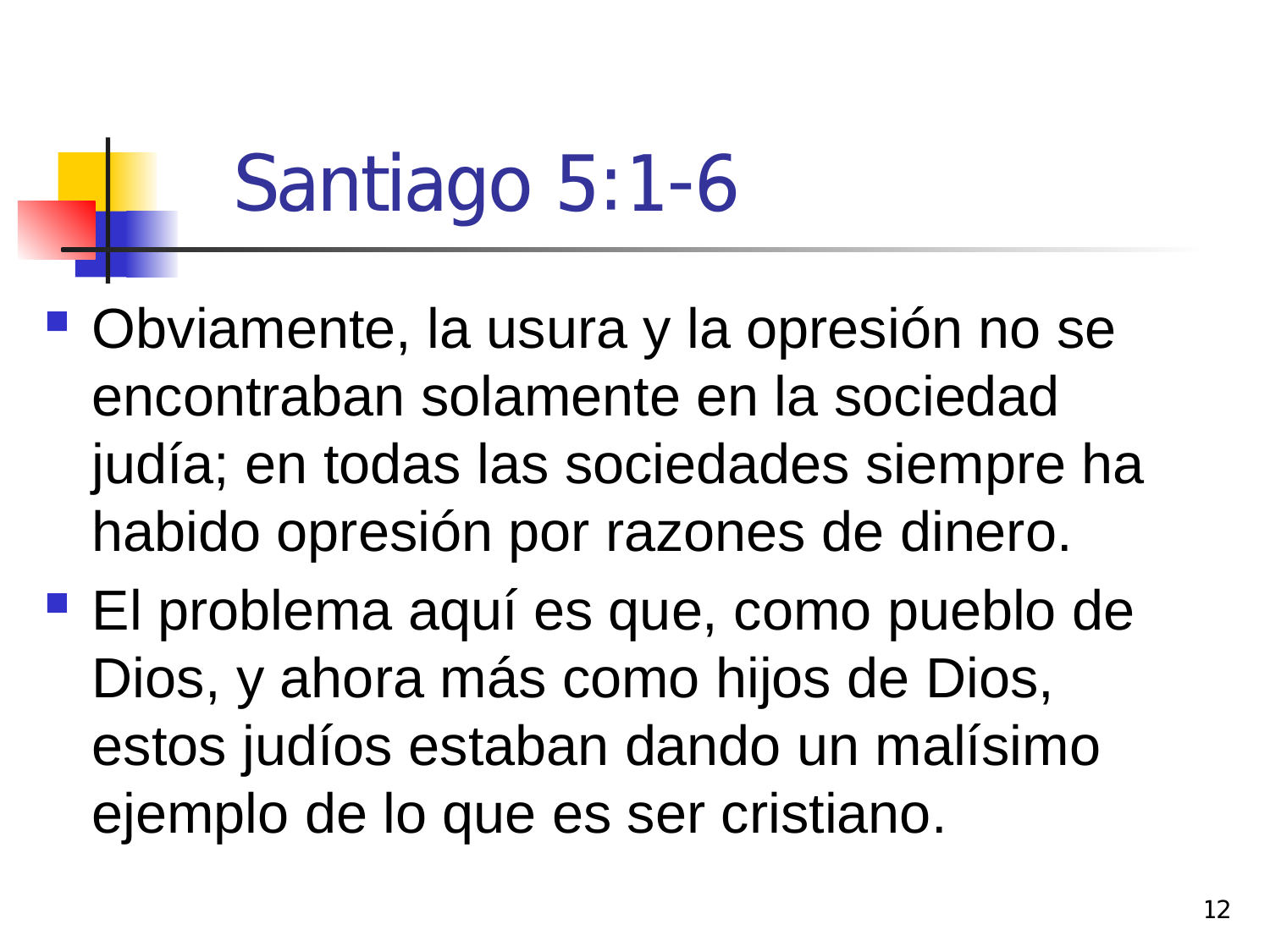

# Santiago 5:1-6
Obviamente, la usura y la opresión no se encontraban solamente en la sociedad judía; en todas las sociedades siempre ha habido opresión por razones de dinero.
El problema aquí es que, como pueblo de Dios, y ahora más como hijos de Dios, estos judíos estaban dando un malísimo ejemplo de lo que es ser cristiano.
12